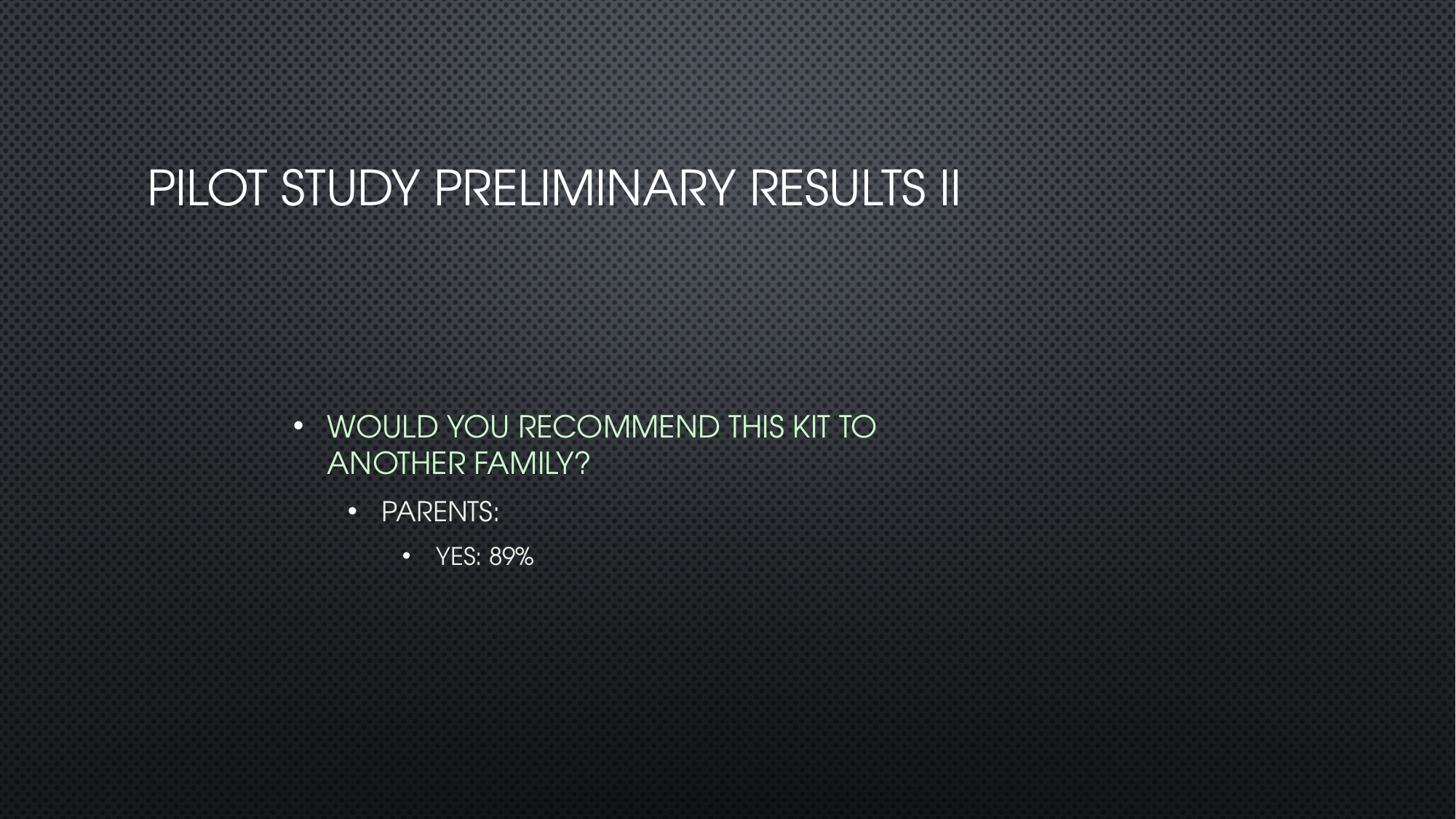

# Pilot Study Preliminary Results II
Would you Recommend this Kit to Another Family?
Parents:
Yes: 89%